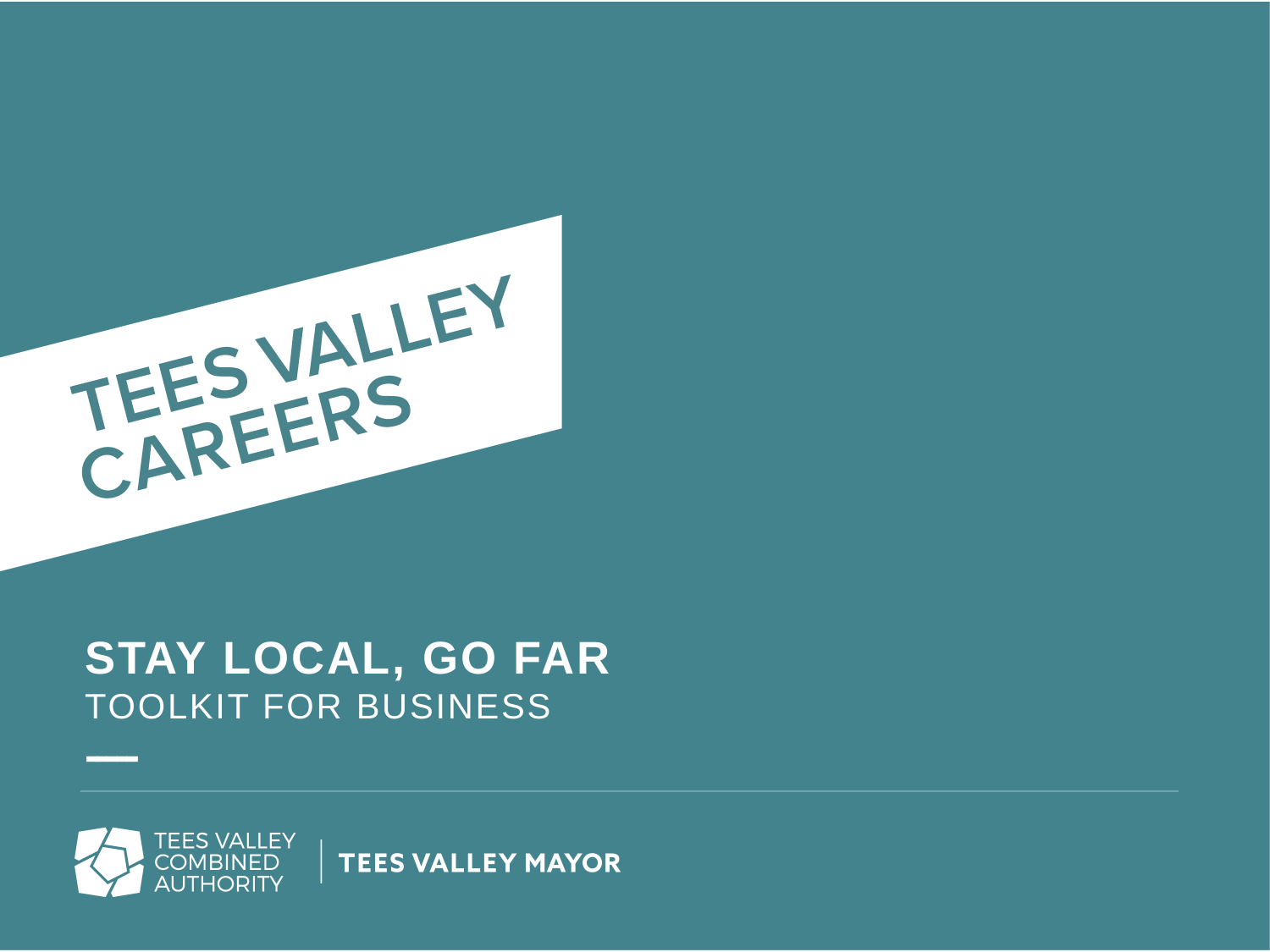

STAY LOCAL, GO FAR
TOOLKIT FOR BUSINESS
-----